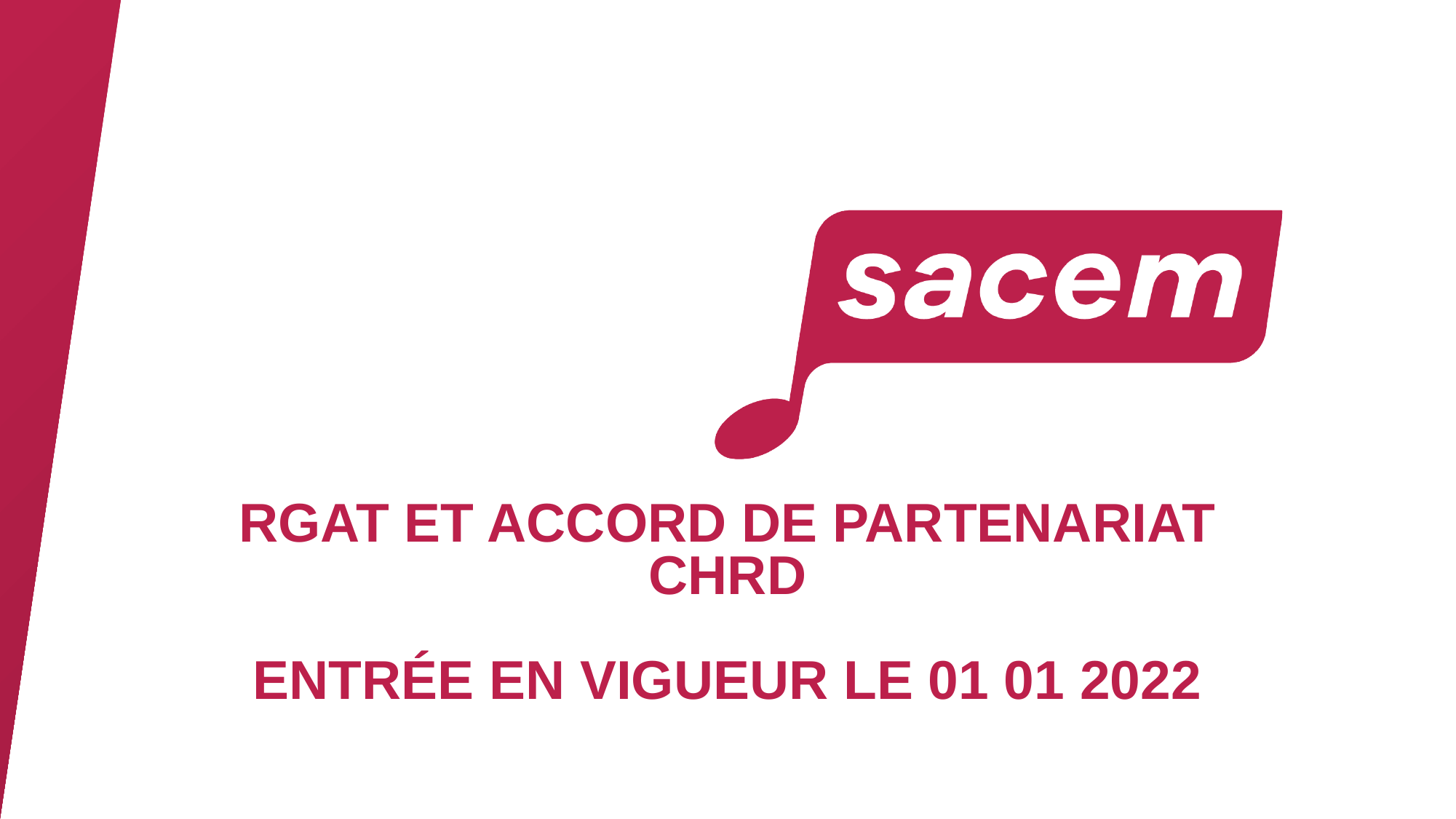

# RGAT et Accord de partenariat CHRD entrée en vigueur le 01 01 2022